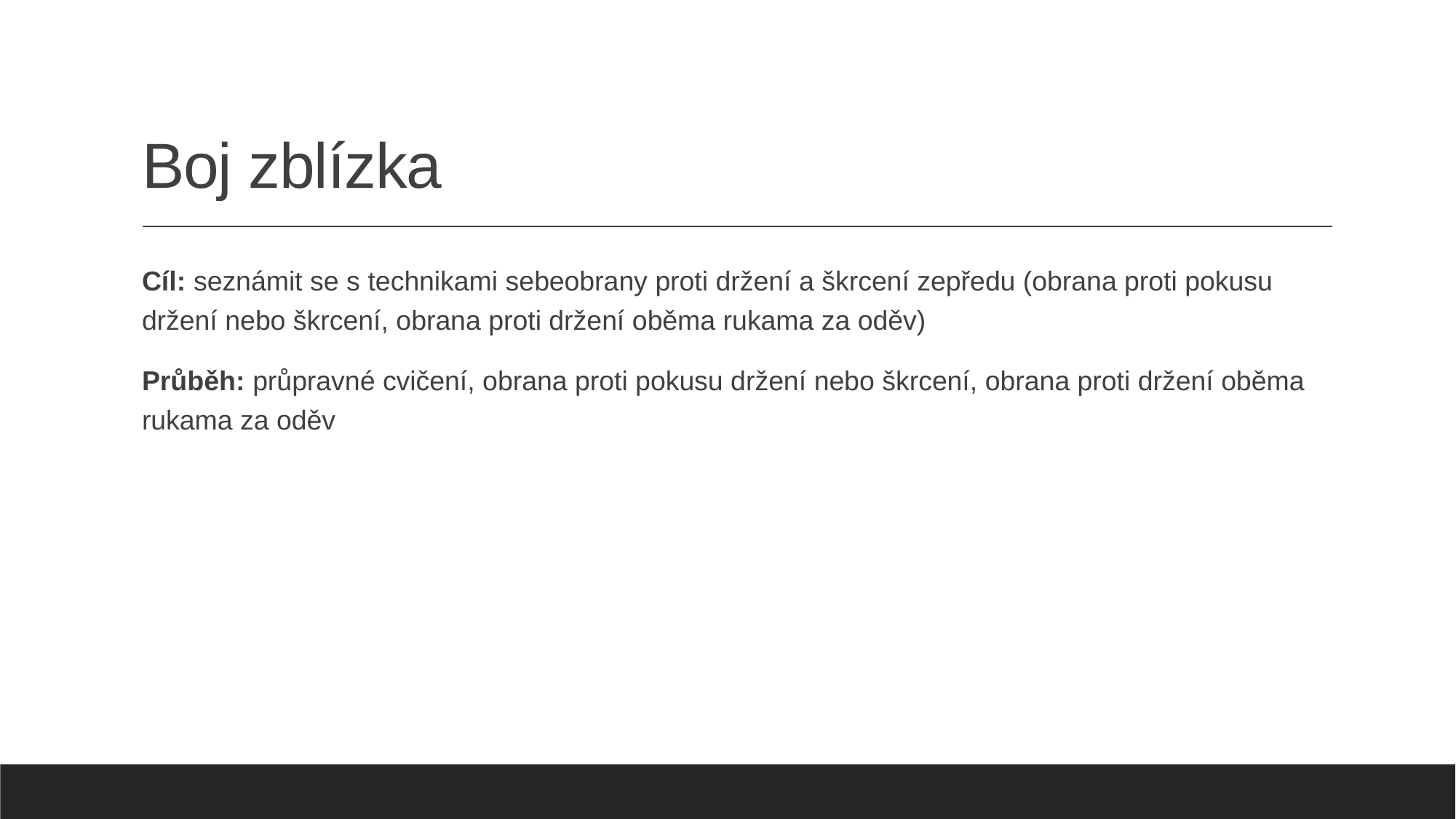

# Boj zblízka
Cíl: seznámit se s technikami sebeobrany proti držení a škrcení zepředu (obrana proti pokusu držení nebo škrcení, obrana proti držení oběma rukama za oděv)
Průběh: průpravné cvičení, obrana proti pokusu držení nebo škrcení, obrana proti držení oběma rukama za oděv